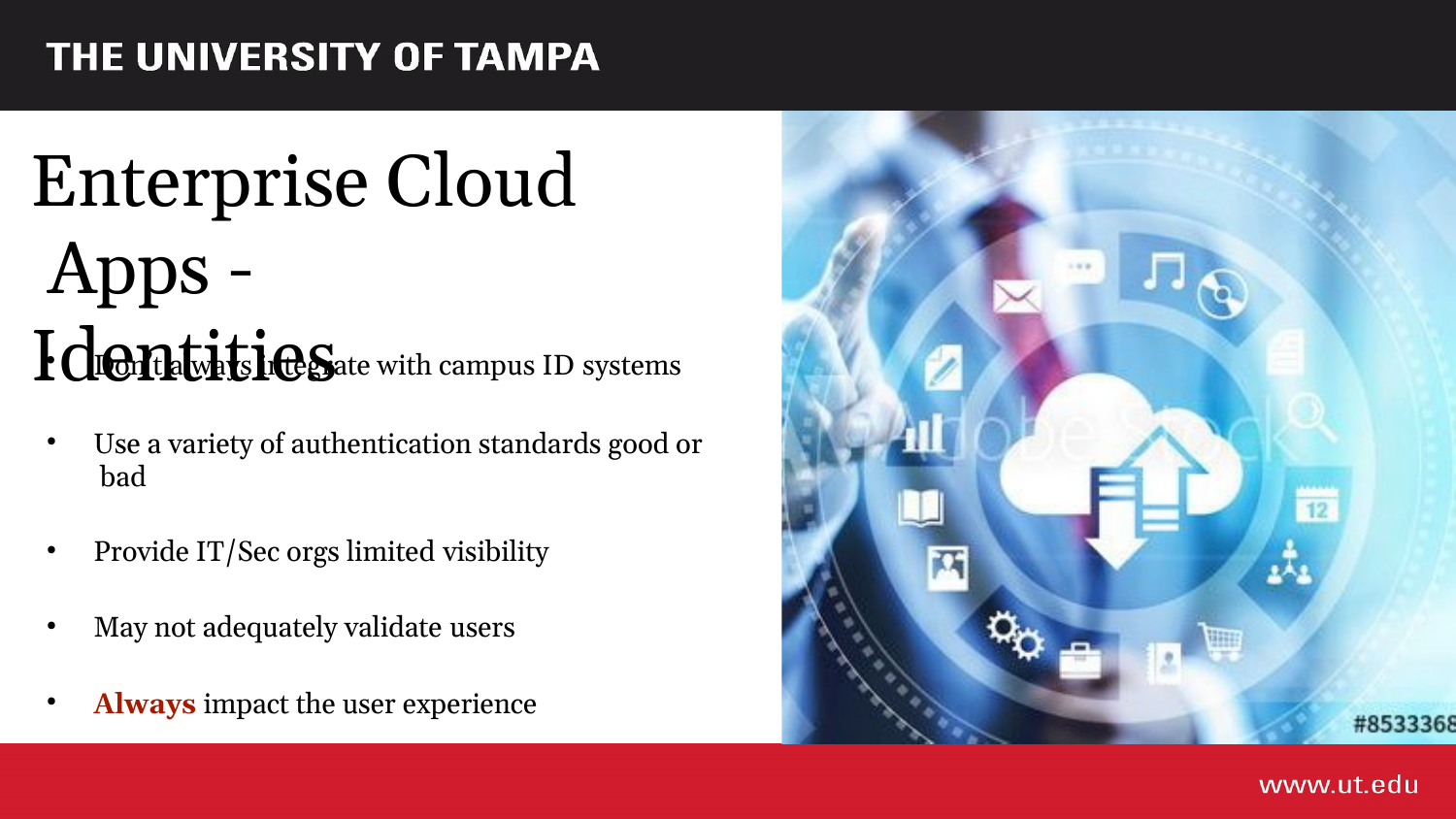

# Enterprise Cloud  Apps - Identities
Don’t always integrate with campus ID systems

Use a variety of authentication standards good or  bad

Provide IT/Sec orgs limited visibility

May not adequately validate users

Always impact the user experience